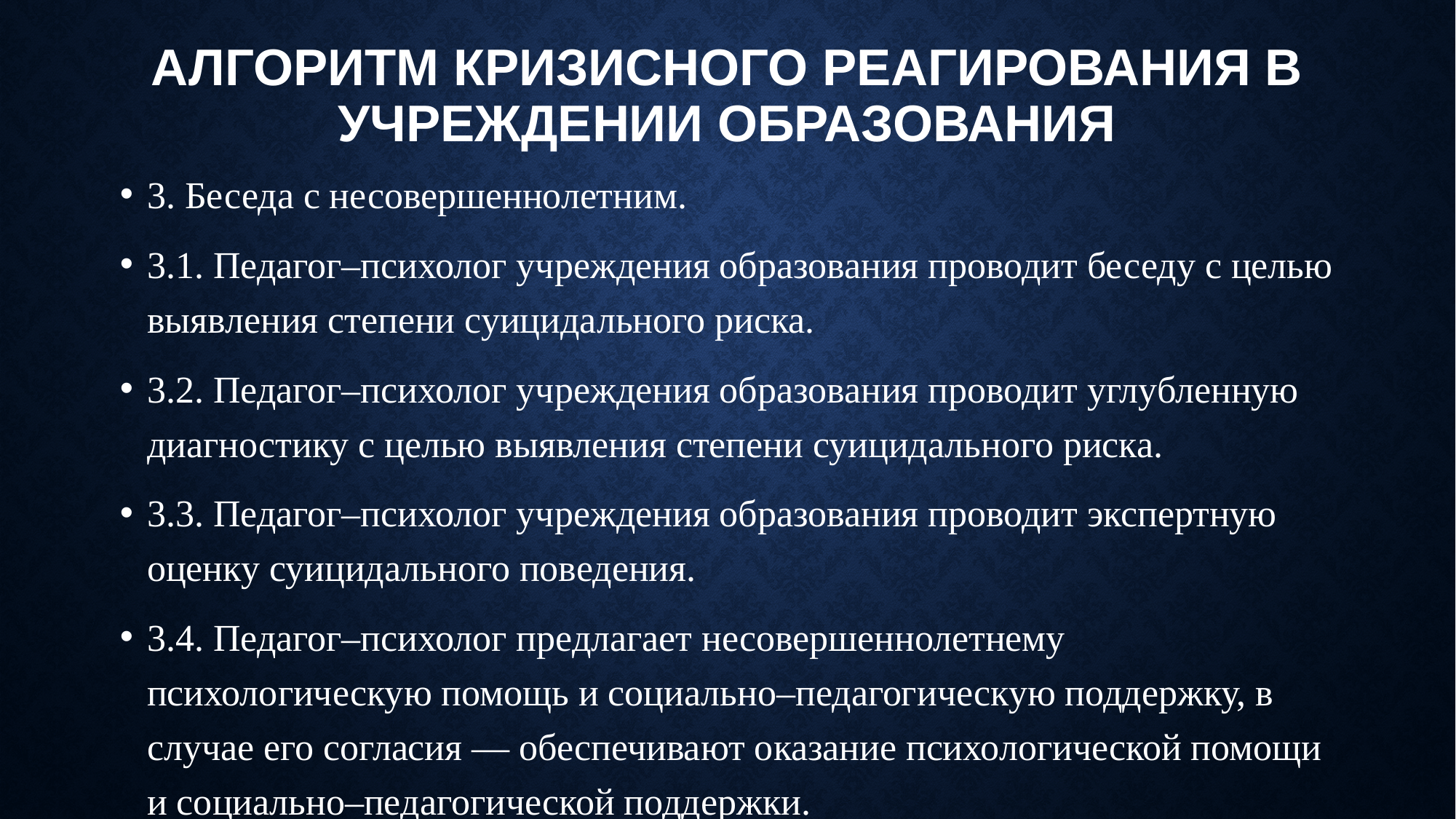

# Алгоритм кризисного реагирования в учреждении образования
3. Беседа с несовершеннолетним.
3.1. Педагог–психолог учреждения образования проводит беседу с целью выявления степени суицидального риска.
3.2. Педагог–психолог учреждения образования проводит углубленную диагностику с целью выявления степени суицидального риска.
3.3. Педагог–психолог учреждения образования проводит экспертную оценку суицидального поведения.
3.4. Педагог–психолог предлагает несовершеннолетнему психологическую помощь и социально–педагогическую поддержку, в случае его согласия — обеспечивают оказание психологической помощи и социально–педагогической поддержки.